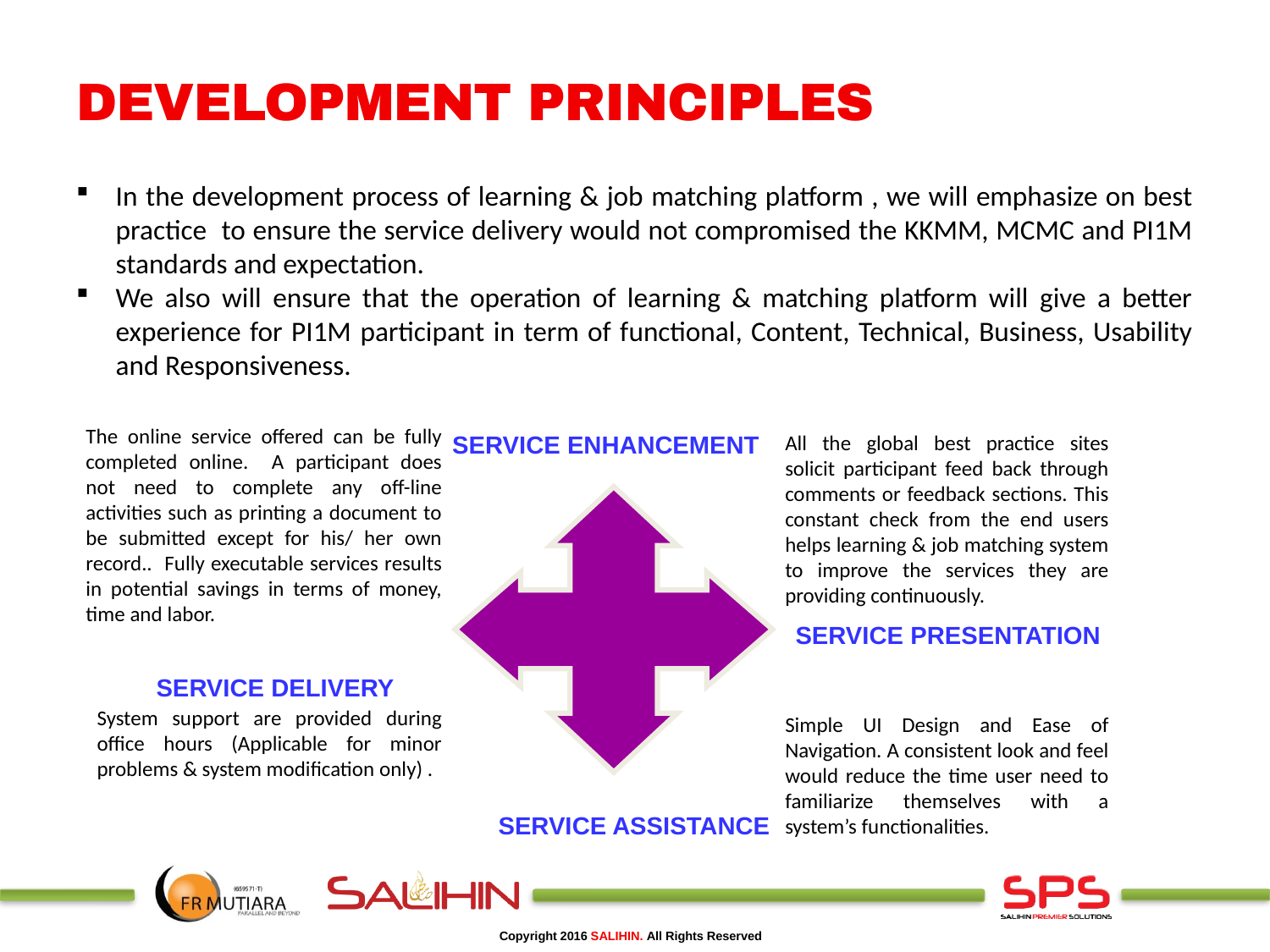

Development principles
In the development process of learning & job matching platform , we will emphasize on best practice  to ensure the service delivery would not compromised the KKMM, MCMC and PI1M standards and expectation.
We also will ensure that the operation of learning & matching platform will give a better experience for PI1M participant in term of functional, Content, Technical, Business, Usability and Responsiveness.
The online service offered can be fully completed online.  A participant does not need to complete any off-line activities such as printing a document to be submitted except for his/ her own record..  Fully executable services results in potential savings in terms of money, time and labor.
SERVICE ENHANCEMENT
All the global best practice sites solicit participant feed back through comments or feedback sections. This constant check from the end users helps learning & job matching system to improve the services they are providing continuously.

SERVICE PRESENTATION
SERVICE DELIVERY
System support are provided during office hours (Applicable for minor problems & system modification only) .
Simple UI Design and Ease of Navigation. A consistent look and feel would reduce the time user need to familiarize themselves with a system’s functionalities.
SERVICE ASSISTANCE